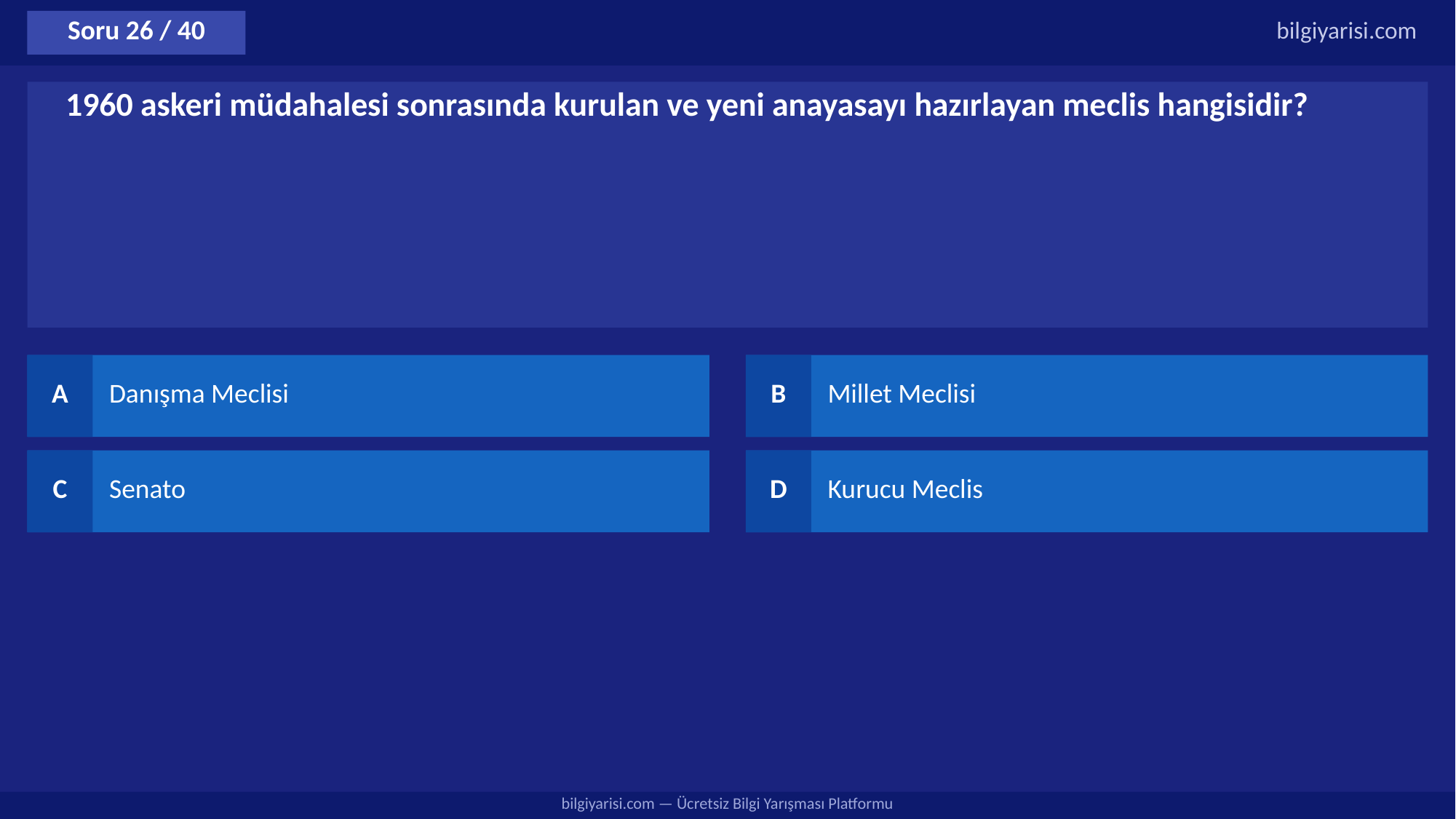

Soru 26 / 40
bilgiyarisi.com

1960 askeri müdahalesi sonrasında kurulan ve yeni anayasayı hazırlayan meclis hangisidir?

A
Danışma Meclisi

B
Millet Meclisi

C
Senato

D
Kurucu Meclis
bilgiyarisi.com — Ücretsiz Bilgi Yarışması Platformu